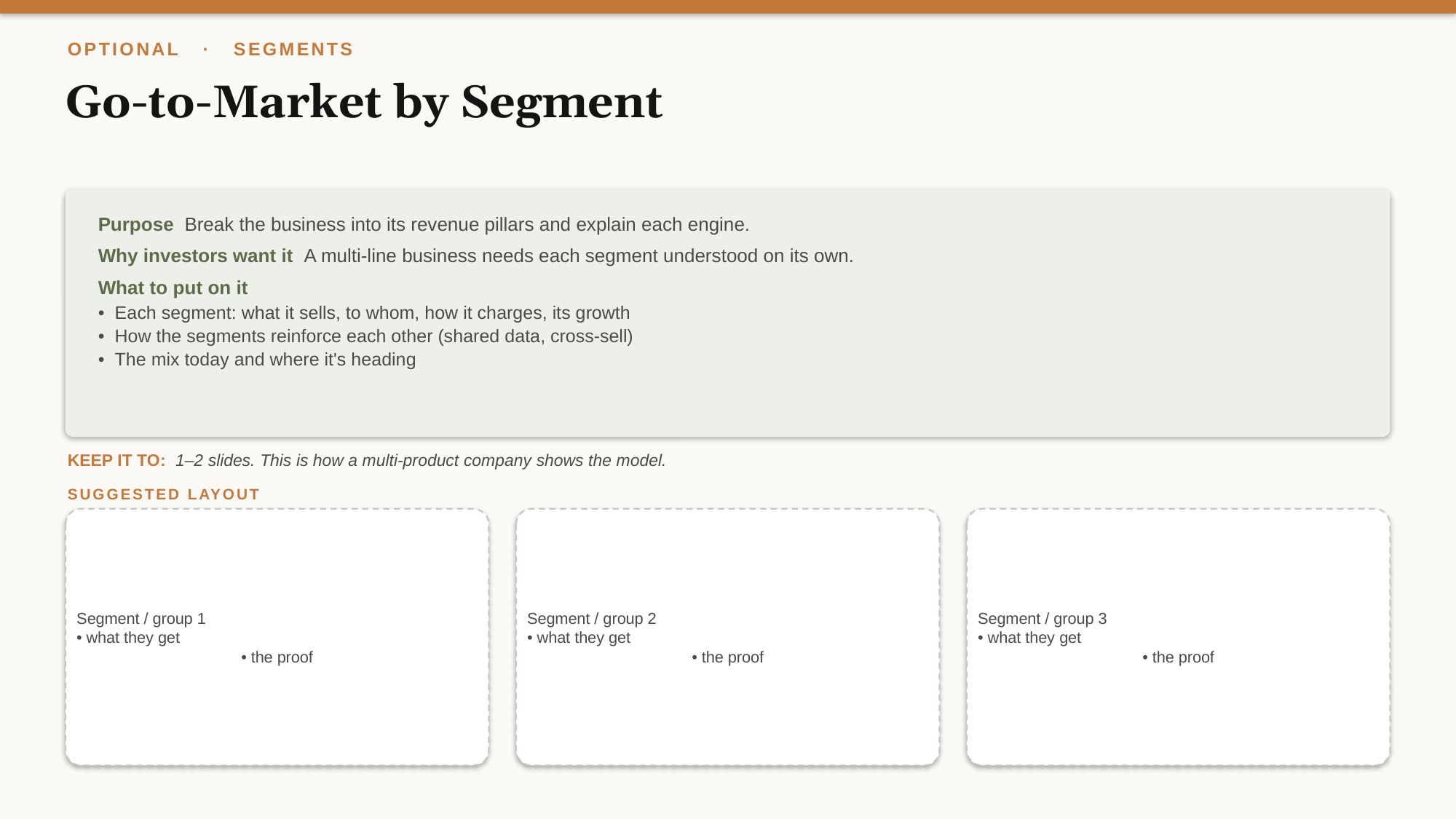

OPTIONAL   ·   SEGMENTS
Go-to-Market by Segment
Purpose  Break the business into its revenue pillars and explain each engine.
Why investors want it  A multi-line business needs each segment understood on its own.
What to put on it
•  Each segment: what it sells, to whom, how it charges, its growth
•  How the segments reinforce each other (shared data, cross-sell)
•  The mix today and where it's heading
KEEP IT TO:  1–2 slides. This is how a multi-product company shows the model.
SUGGESTED LAYOUT
Segment / group 1
• what they get
• the proof
Segment / group 2
• what they get
• the proof
Segment / group 3
• what they get
• the proof